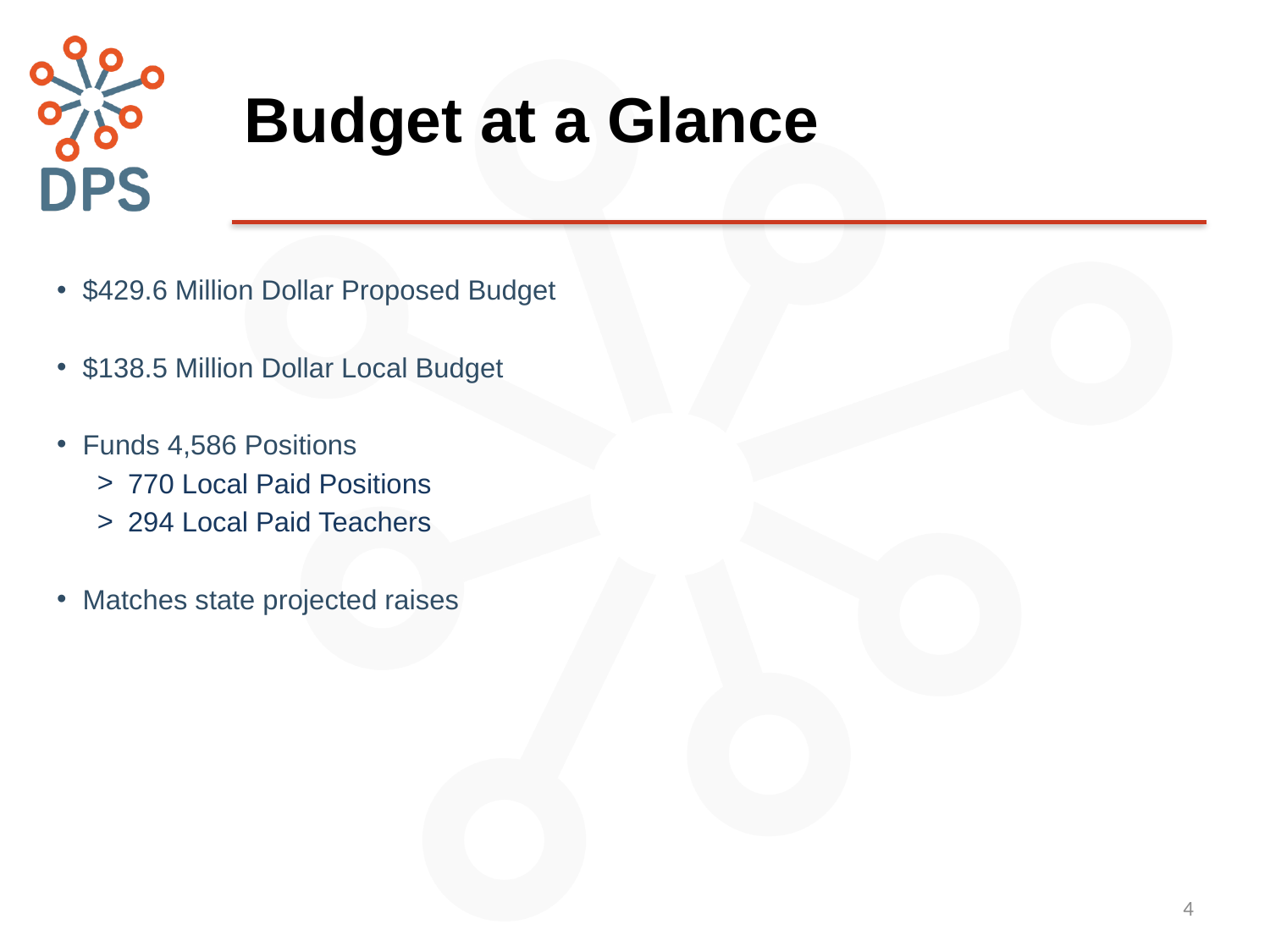

# Budget at a Glance

$429.6 Million Dollar Proposed Budget

$138.5 Million Dollar Local Budget

Funds 4,586 Positions
770 Local Paid Positions
294 Local Paid Teachers

Matches state projected raises

4